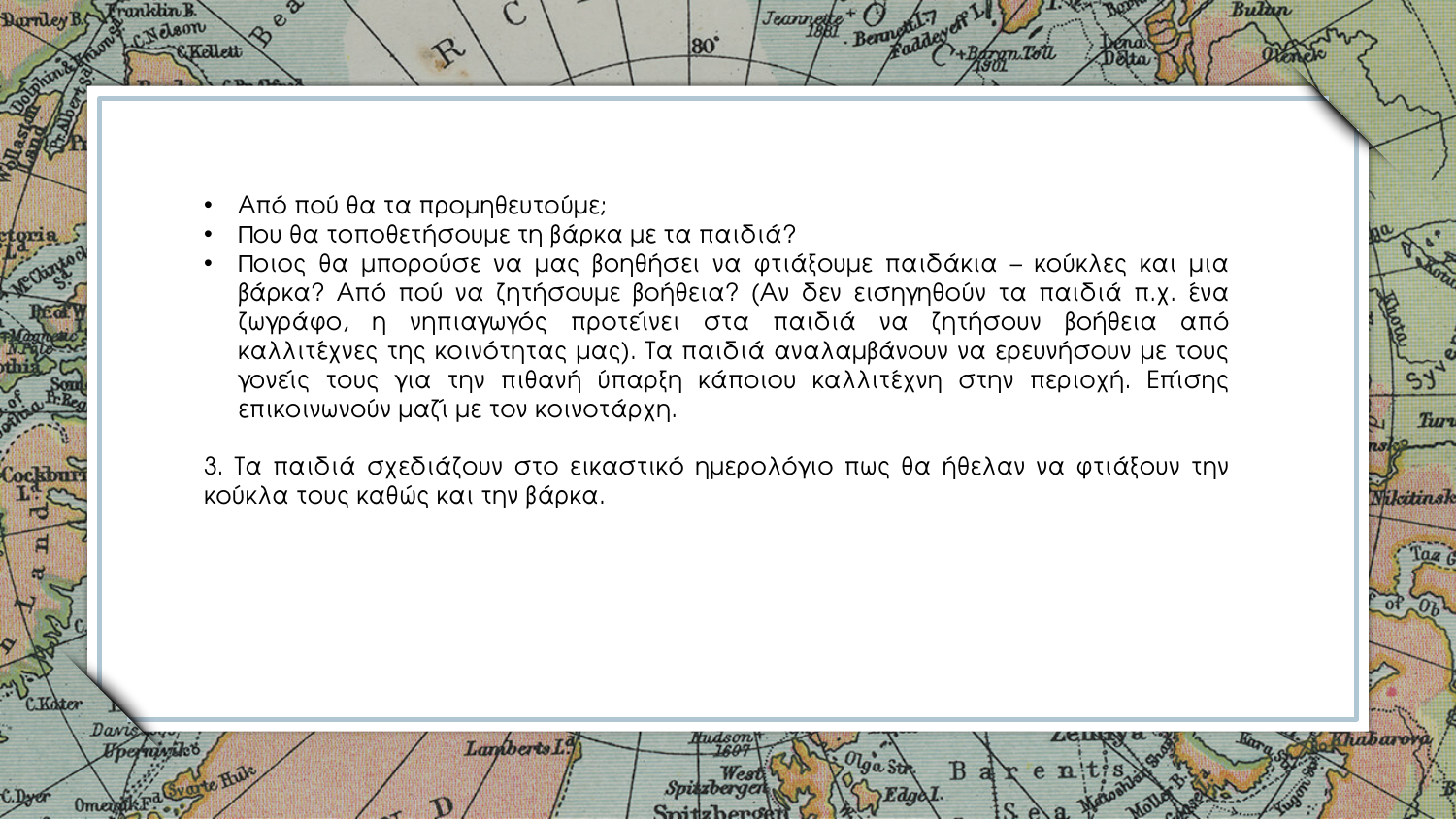

Από πού θα τα προμηθευτούμε;
Που θα τοποθετήσουμε τη βάρκα με τα παιδιά?
Ποιος θα μπορούσε να μας βοηθήσει να φτιάξουμε παιδάκια – κούκλες και μια βάρκα? Από πού να ζητήσουμε βοήθεια? (Αν δεν εισηγηθούν τα παιδιά π.χ. ένα ζωγράφο, η νηπιαγωγός προτείνει στα παιδιά να ζητήσουν βοήθεια από καλλιτέχνες της κοινότητας μας). Τα παιδιά αναλαμβάνουν να ερευνήσουν με τους γονείς τους για την πιθανή ύπαρξη κάποιου καλλιτέχνη στην περιοχή. Επίσης επικοινωνούν μαζί με τον κοινοτάρχη.

3. Τα παιδιά σχεδιάζουν στο εικαστικό ημερολόγιο πως θα ήθελαν να φτιάξουν την κούκλα τους καθώς και την βάρκα.